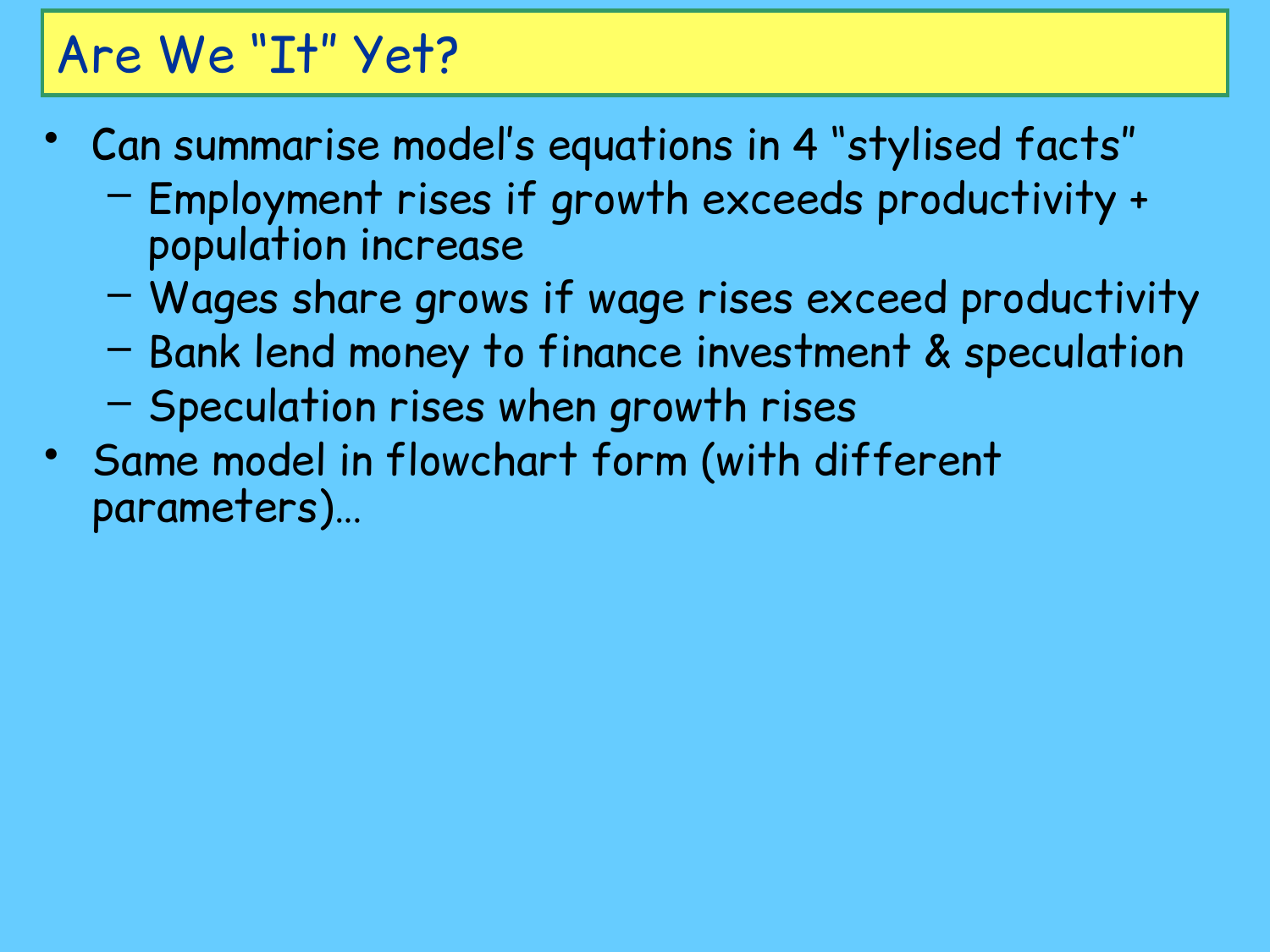

# Are We “It” Yet?
Can summarise model’s equations in 4 “stylised facts”
Employment rises if growth exceeds productivity + population increase
Wages share grows if wage rises exceed productivity
Bank lend money to finance investment & speculation
Speculation rises when growth rises
Same model in flowchart form (with different parameters)…